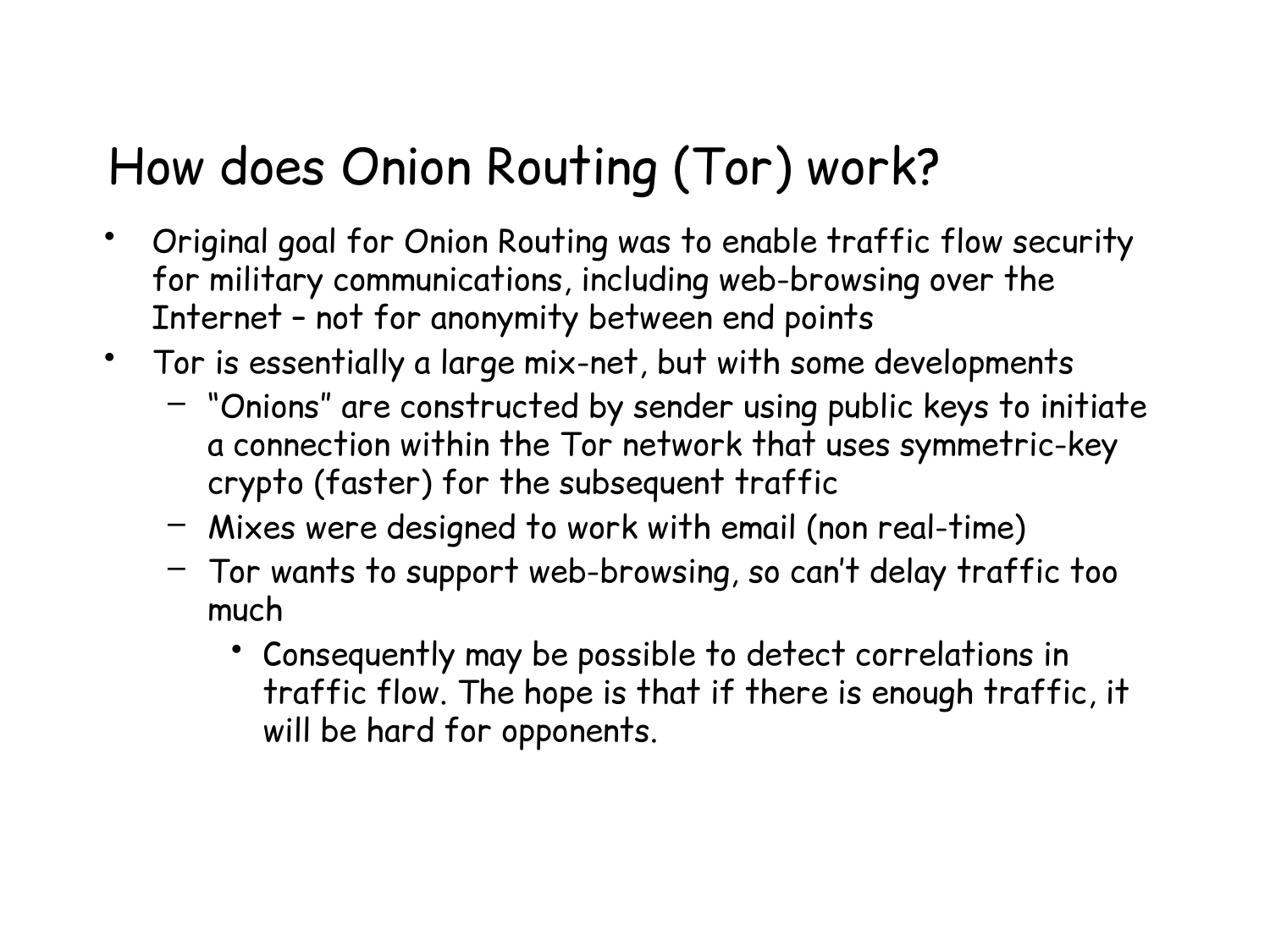

# How does Onion Routing (Tor) work?
Original goal for Onion Routing was to enable traffic flow security for military communications, including web-browsing over the Internet – not for anonymity between end points
Tor is essentially a large mix-net, but with some developments
“Onions” are constructed by sender using public keys to initiate a connection within the Tor network that uses symmetric-key crypto (faster) for the subsequent traffic
Mixes were designed to work with email (non real-time)
Tor wants to support web-browsing, so can’t delay traffic too much
Consequently may be possible to detect correlations in traffic flow. The hope is that if there is enough traffic, it will be hard for opponents.